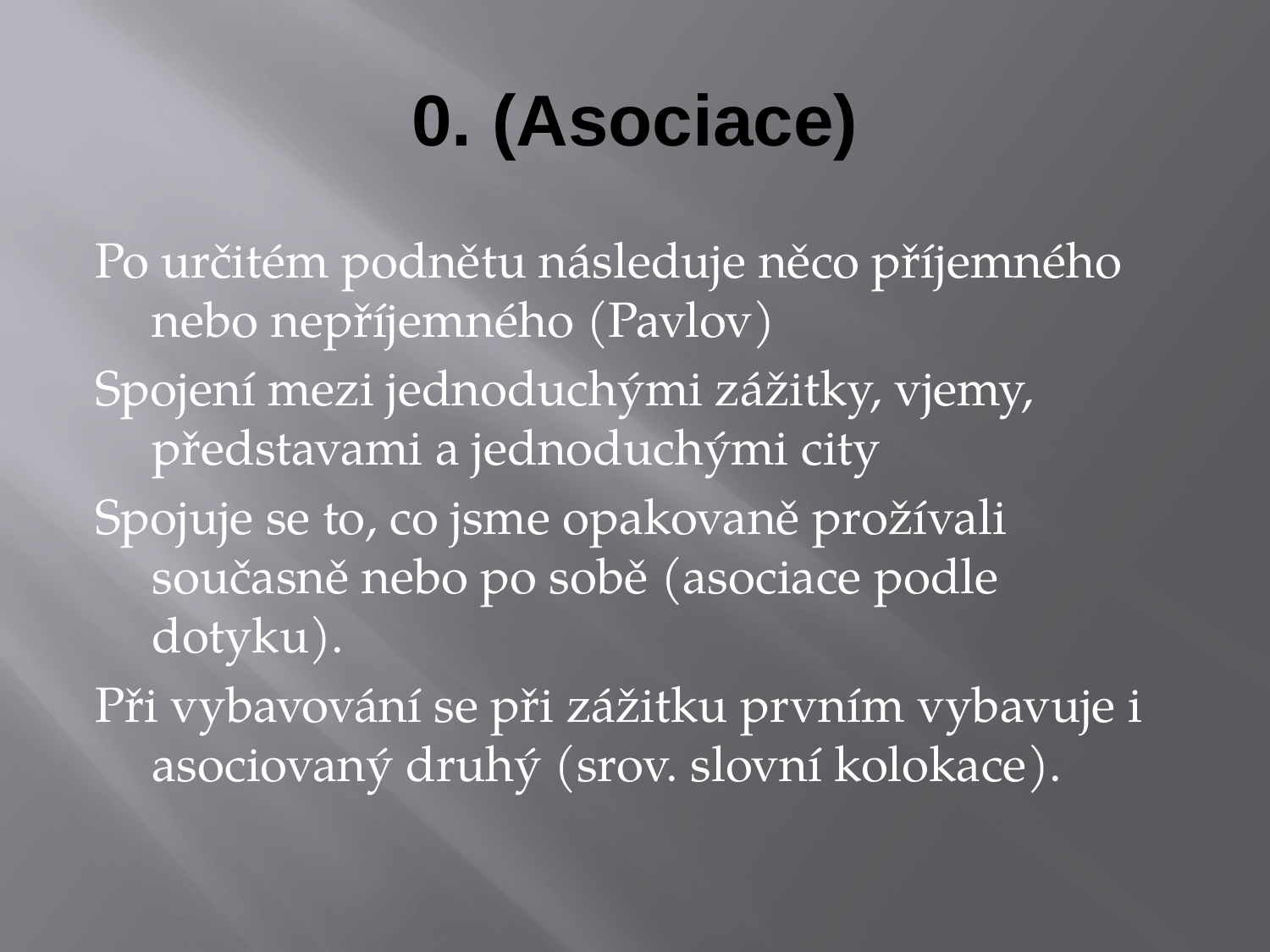

# 0. (Asociace)
Po určitém podnětu následuje něco příjemného nebo nepříjemného (Pavlov)
Spojení mezi jednoduchými zážitky, vjemy, představami a jednoduchými city
Spojuje se to, co jsme opakovaně prožívali současně nebo po sobě (asociace podle dotyku).
Při vybavování se při zážitku prvním vybavuje i asociovaný druhý (srov. slovní kolokace).